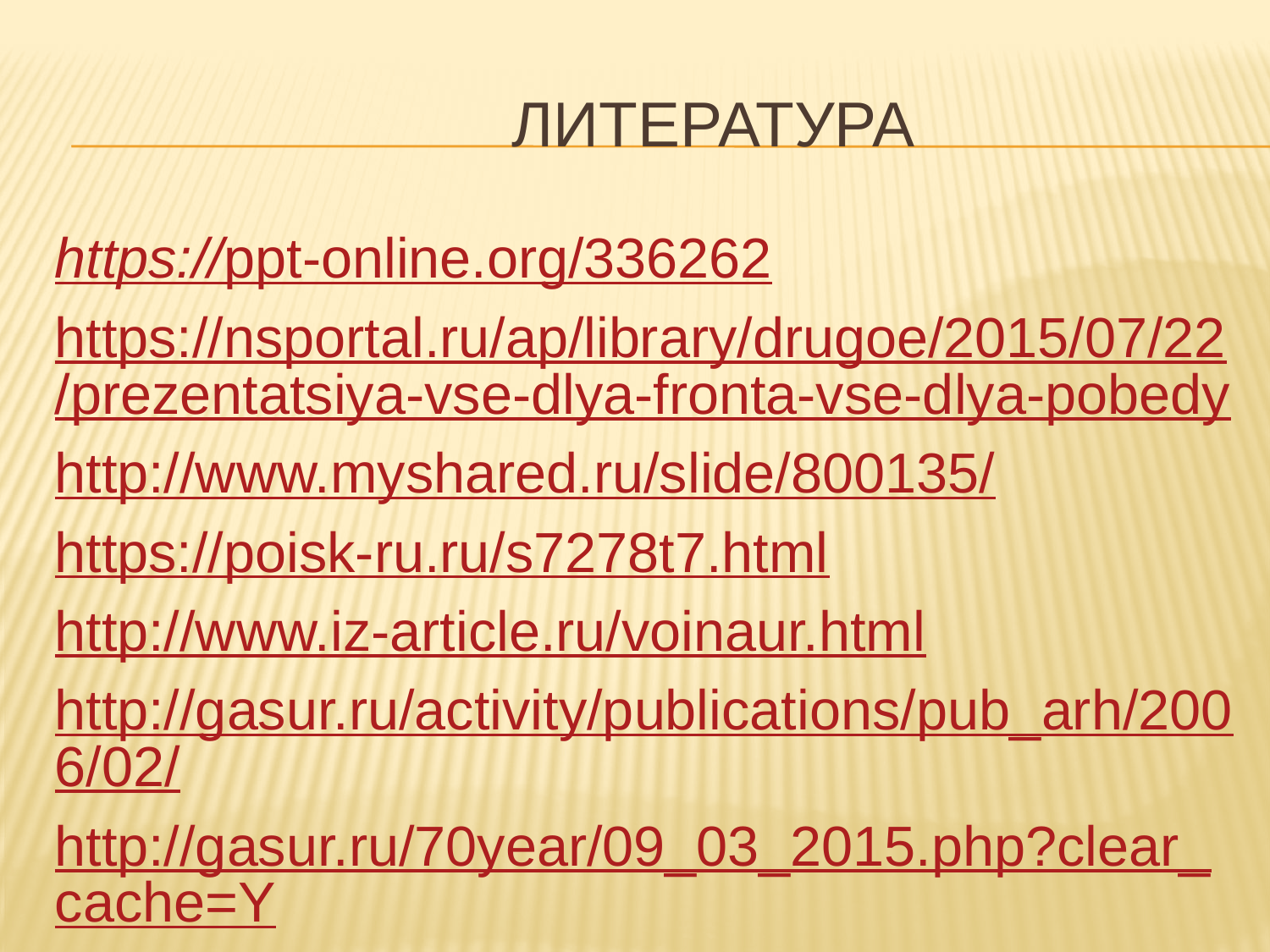

# Литература
https://ppt-online.org/336262
https://nsportal.ru/ap/library/drugoe/2015/07/22/prezentatsiya-vse-dlya-fronta-vse-dlya-pobedy
http://www.myshared.ru/slide/800135/
https://poisk-ru.ru/s7278t7.html
http://www.iz-article.ru/voinaur.html
http://gasur.ru/activity/publications/pub_arh/2006/02/
http://gasur.ru/70year/09_03_2015.php?clear_cache=Y